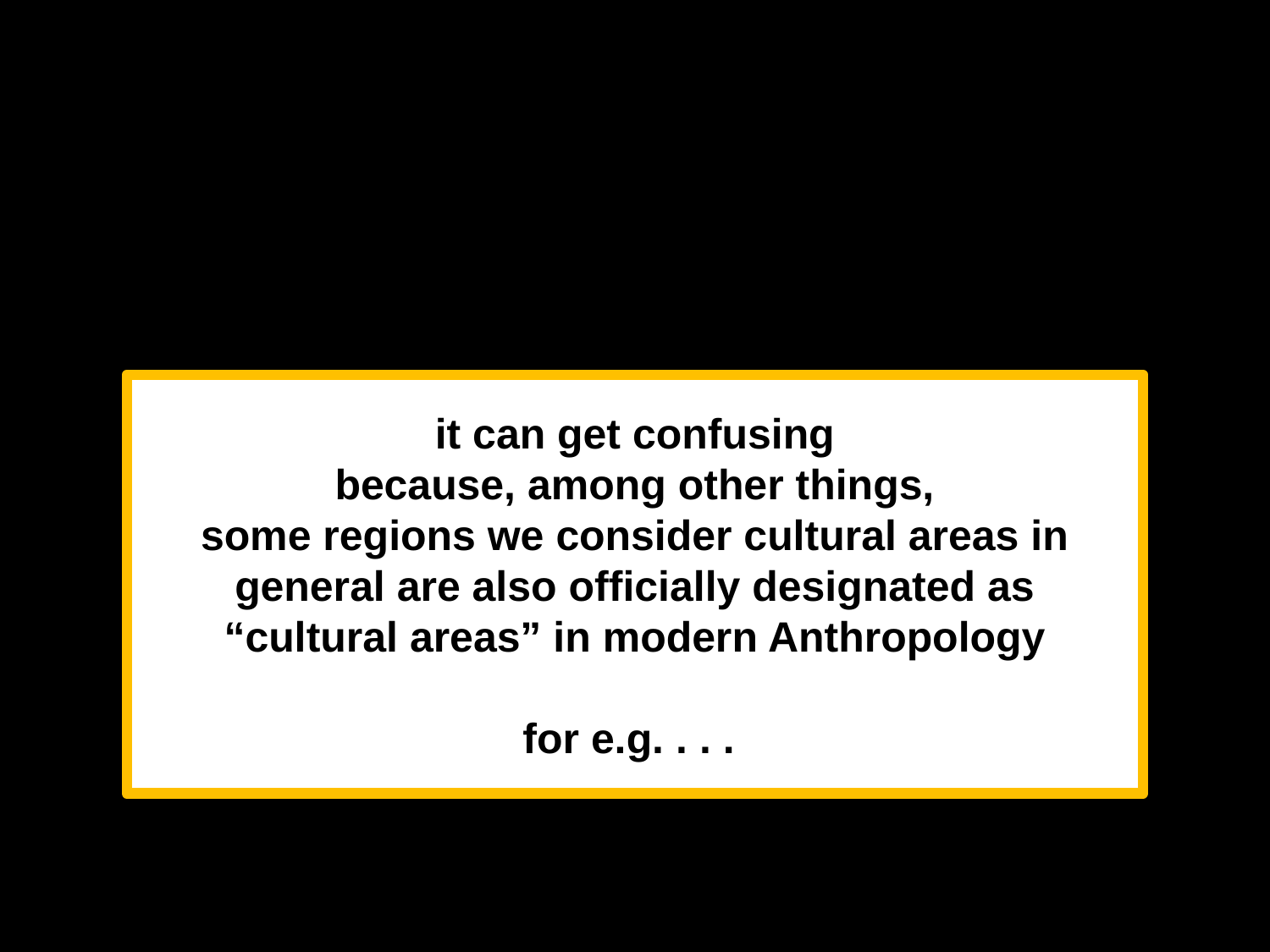

it can get confusing
because, among other things,
some regions we consider cultural areas in general are also officially designated as “cultural areas” in modern Anthropology

for e.g. . . .